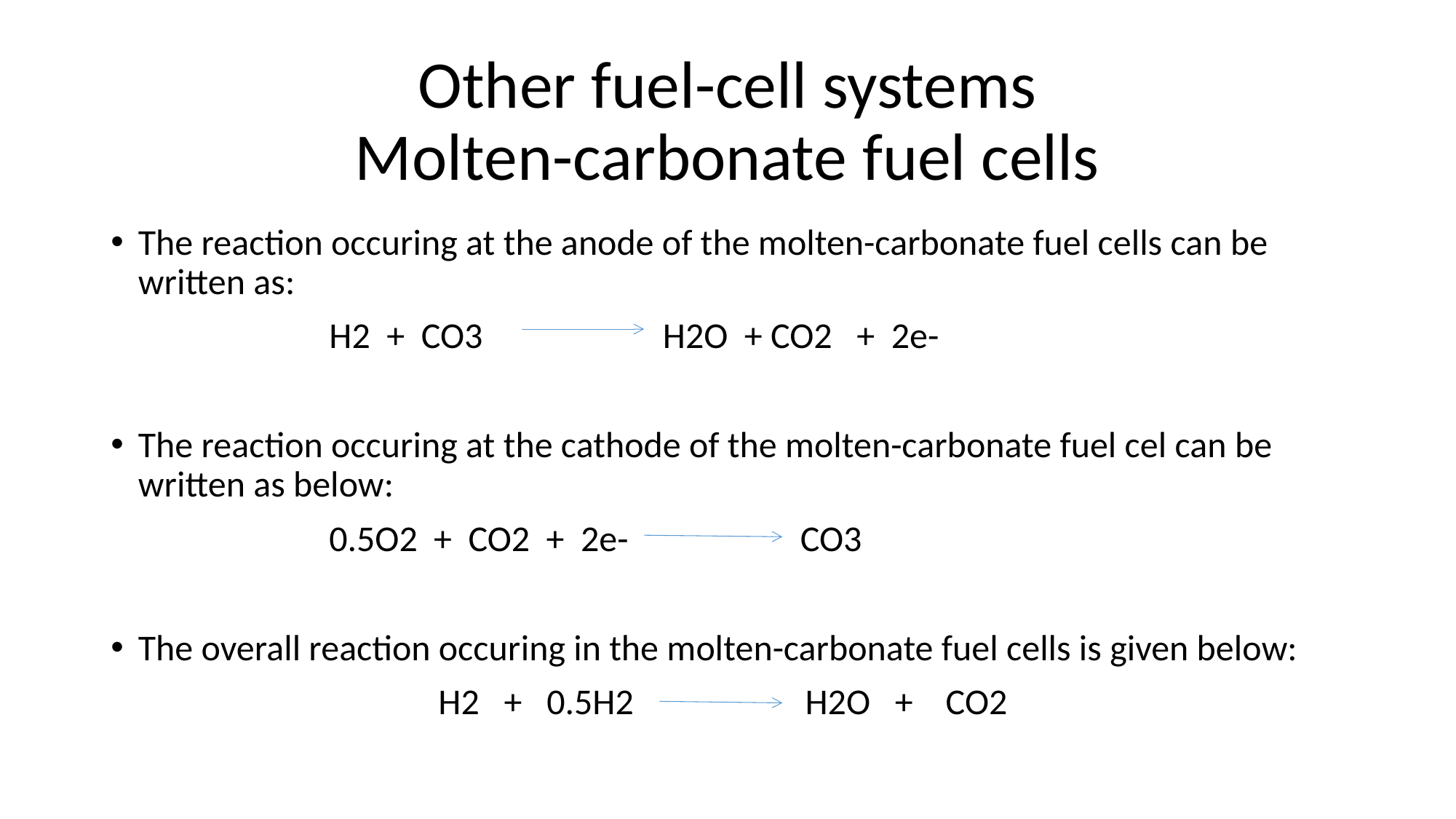

# Other fuel-cell systems Molten-carbonate fuel cells
The reaction occuring at the anode of the molten-carbonate fuel cells can be written as:
		H2  +  CO3                      H2O  + CO2   +  2e-

The reaction occuring at the cathode of the molten-carbonate fuel cel can be written as below:
		0.5O2  +  CO2  +  2e-                     CO3

The overall reaction occuring in the molten-carbonate fuel cells is given below:
			H2   +   0.5H2                     H2O   +    CO2